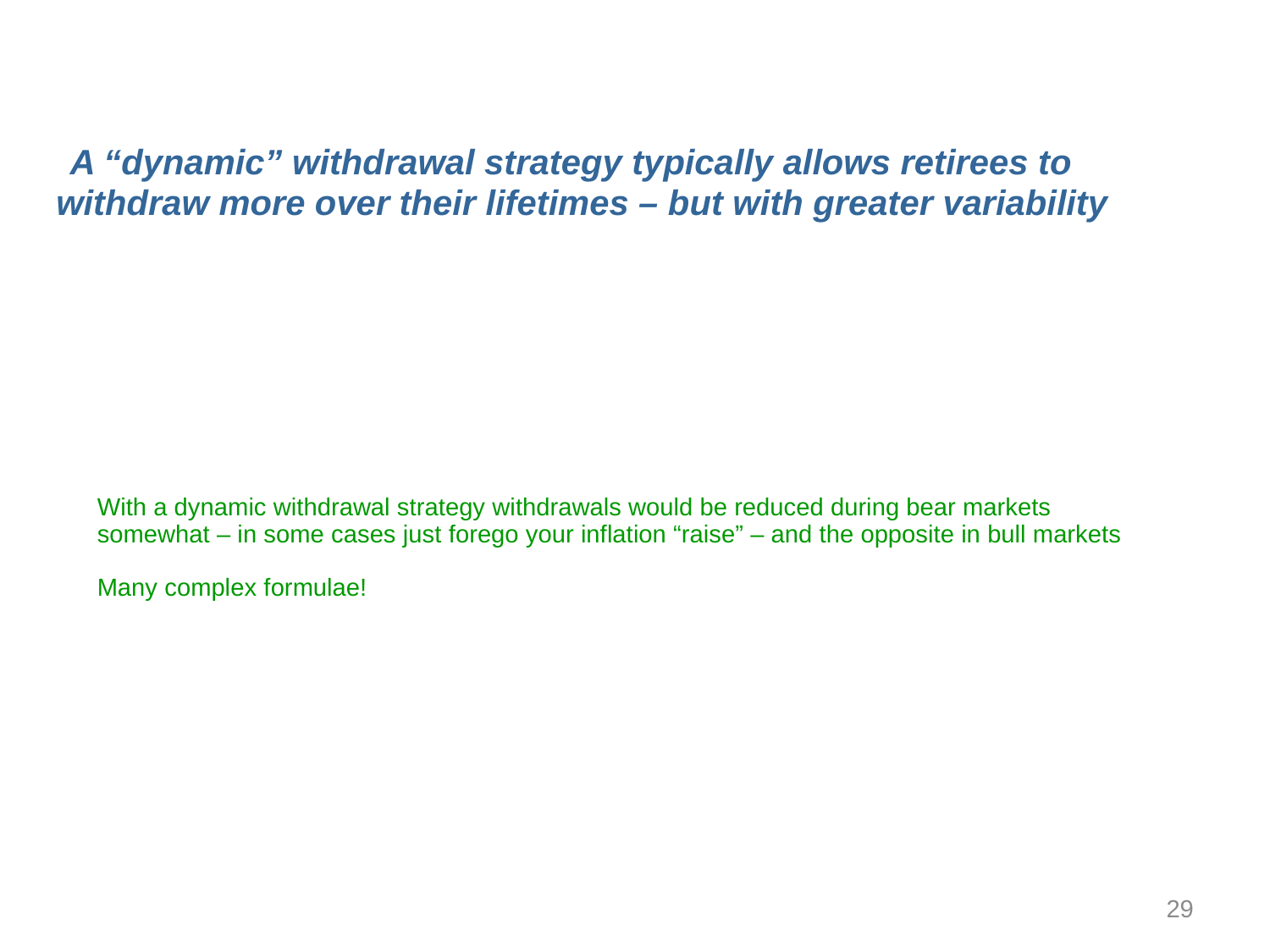

A “dynamic” withdrawal strategy typically allows retirees to withdraw more over their lifetimes – but with greater variability

With a dynamic withdrawal strategy withdrawals would be reduced during bear markets somewhat – in some cases just forego your inflation “raise” – and the opposite in bull markets

Many complex formulae!

29